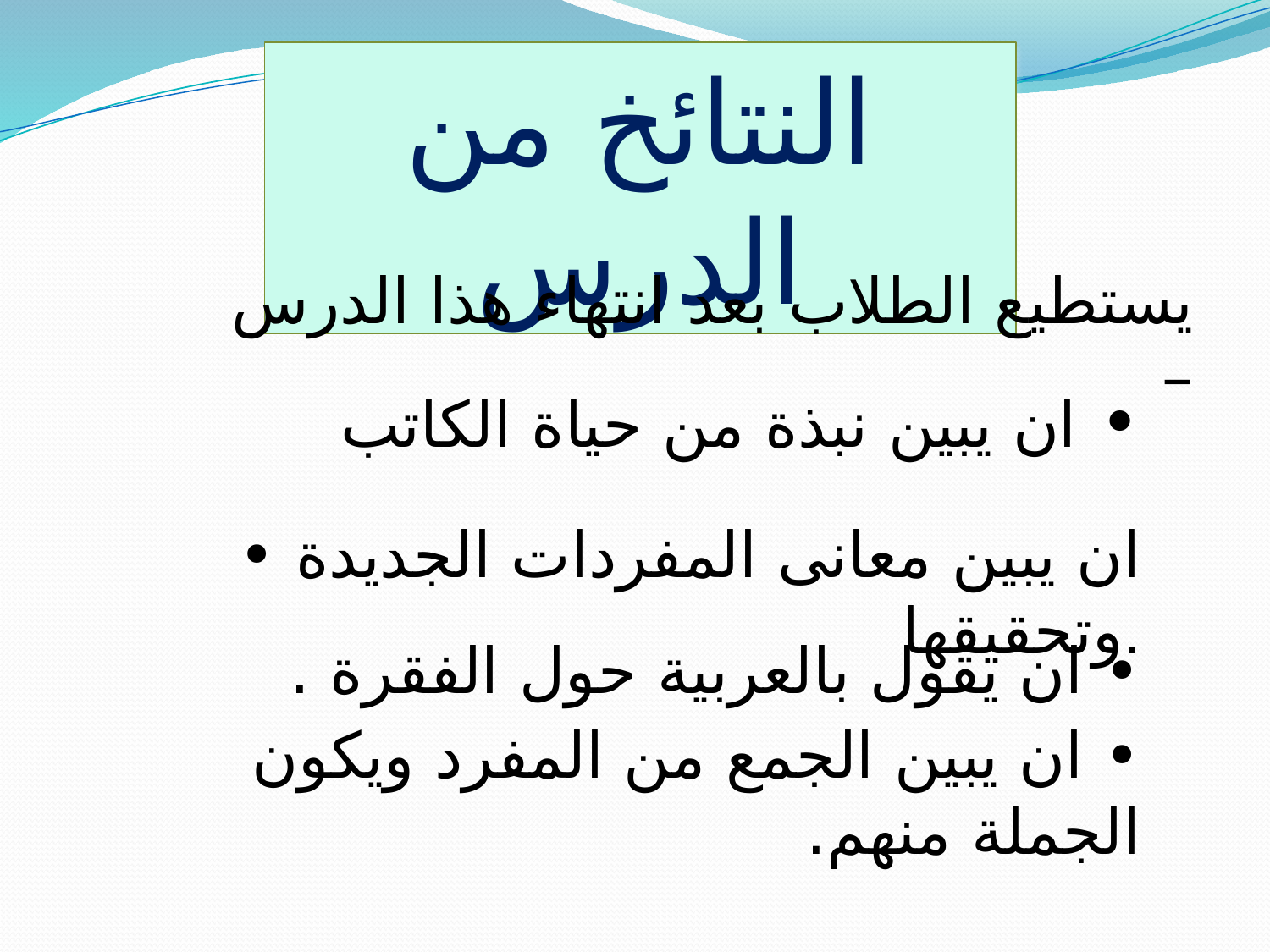

النتائخ من الدرس
يستطيع الطلاب بعد انتهاء هذا الدرس –

• ان يبين نبذة من حياة الكاتب
• ان يبين معانى المفردات الجديدة وتحقيقها.
• ان يقول بالعربية حول الفقرة .
• ان يبين الجمع من المفرد ويكون الجملة منهم.